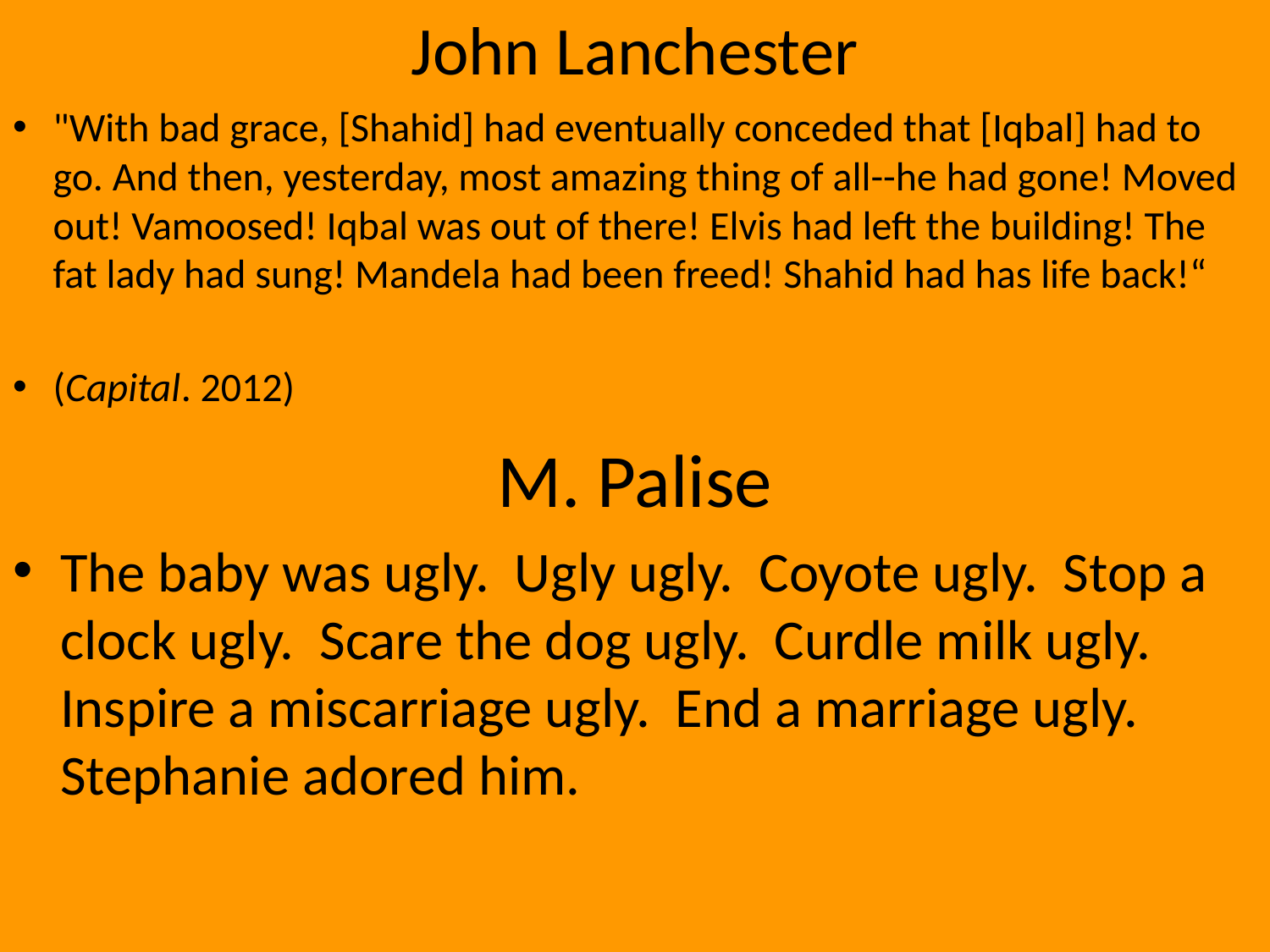

# John Lanchester
"With bad grace, [Shahid] had eventually conceded that [Iqbal] had to go. And then, yesterday, most amazing thing of all--he had gone! Moved out! Vamoosed! Iqbal was out of there! Elvis had left the building! The fat lady had sung! Mandela had been freed! Shahid had has life back!“

(Capital. 2012)

M. Palise
The baby was ugly.  Ugly ugly.  Coyote ugly.  Stop a clock ugly.  Scare the dog ugly.  Curdle milk ugly. Inspire a miscarriage ugly.  End a marriage ugly.  Stephanie adored him.